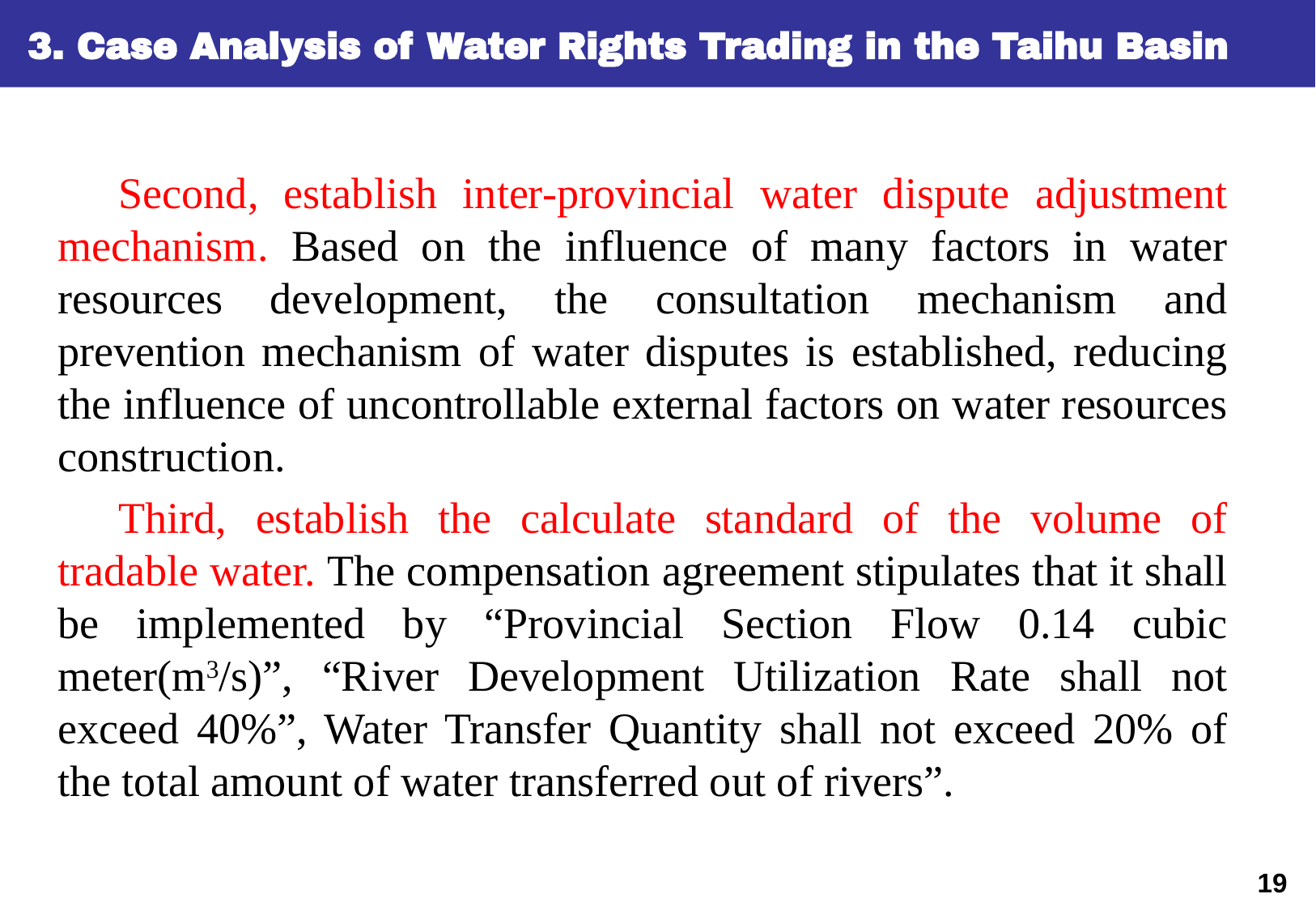

3. Case Analysis of Water Rights Trading in the Taihu Basin
Second, establish inter-provincial water dispute adjustment mechanism. Based on the influence of many factors in water resources development, the consultation mechanism and prevention mechanism of water disputes is established, reducing the influence of uncontrollable external factors on water resources construction.
Third, establish the calculate standard of the volume of tradable water. The compensation agreement stipulates that it shall be implemented by “Provincial Section Flow 0.14 cubic meter(m3/s)”, “River Development Utilization Rate shall not exceed 40%”, Water Transfer Quantity shall not exceed 20% of the total amount of water transferred out of rivers”.
19